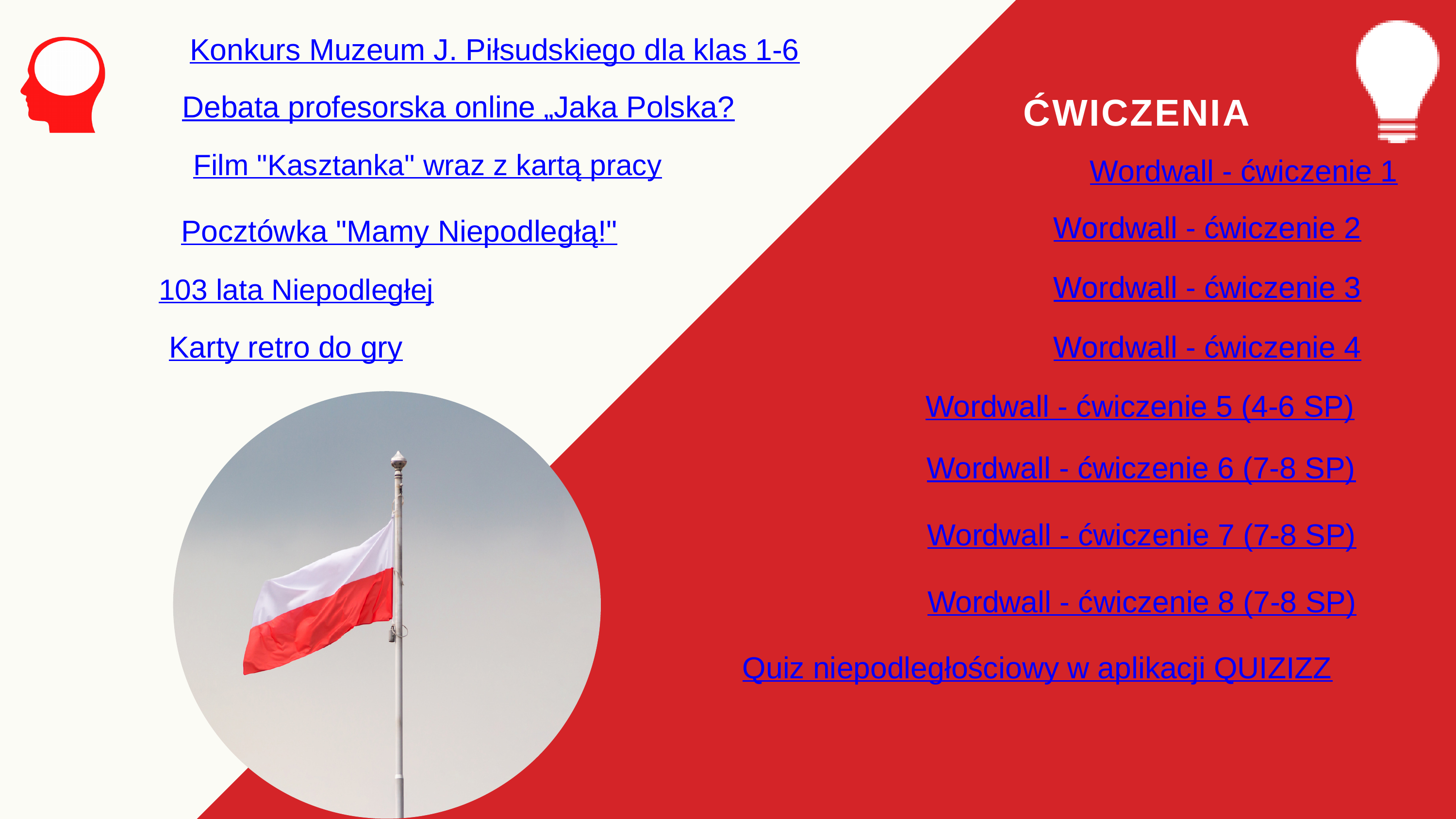

Konkurs Muzeum J. Piłsudskiego dla klas 1-6

ĆWICZENIA
Debata profesorska online „Jaka Polska?
Film "Kasztanka" wraz z kartą pracy
Wordwall - ćwiczenie 1
Wordwall - ćwiczenie 2
Pocztówka "Mamy Niepodległą!"
Wordwall - ćwiczenie 3
103 lata Niepodległej
Karty retro do gry
Wordwall - ćwiczenie 4
Wordwall - ćwiczenie 5 (4-6 SP)

Wordwall - ćwiczenie 6 (7-8 SP)
Wordwall - ćwiczenie 7 (7-8 SP)
Wordwall - ćwiczenie 8 (7-8 SP)
Quiz niepodległościowy w aplikacji QUIZIZZ